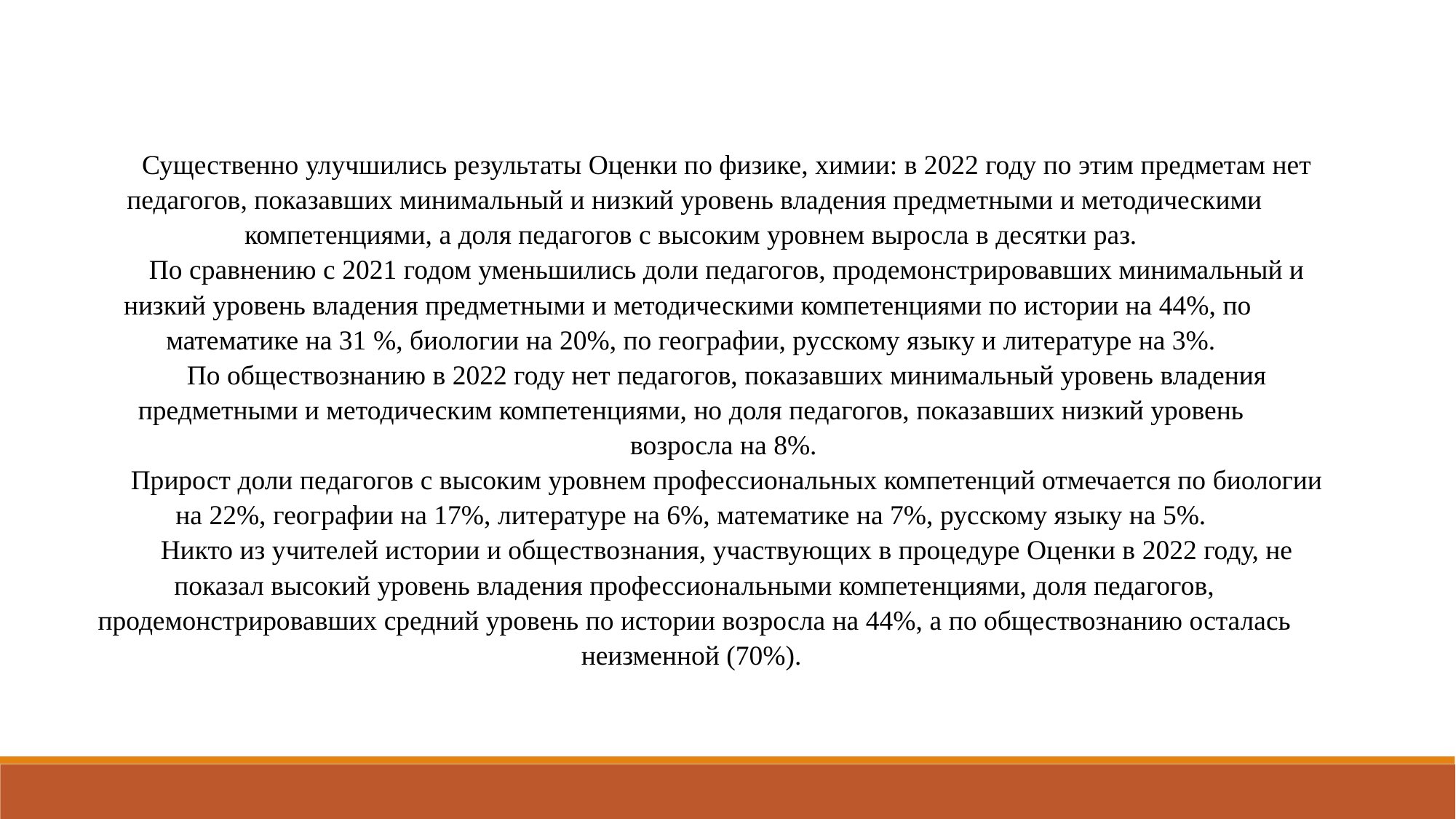

Существенно улучшились результаты Оценки по физике, химии: в 2022 году по этим предметам нет педагогов, показавших минимальный и низкий уровень владения предметными и методическими компетенциями, а доля педагогов с высоким уровнем выросла в десятки раз.
По сравнению с 2021 годом уменьшились доли педагогов, продемонстрировавших минимальный и низкий уровень владения предметными и методическими компетенциями по истории на 44%, по   математике на 31 %, биологии на 20%, по географии, русскому языку и литературе на 3%.
По обществознанию в 2022 году нет педагогов, показавших минимальный уровень владения предметными и методическим компетенциями, но доля педагогов, показавших низкий уровень
возросла на 8%.
Прирост доли педагогов с высоким уровнем профессиональных компетенций отмечается по биологии на 22%, географии на 17%, литературе на 6%, математике на 7%, русскому языку на 5%.
Никто из учителей истории и обществознания, участвующих в процедуре Оценки в 2022 году, не показал высокий уровень владения профессиональными компетенциями, доля педагогов, продемонстрировавших средний уровень по истории возросла на 44%, а по обществознанию осталась неизменной (70%).